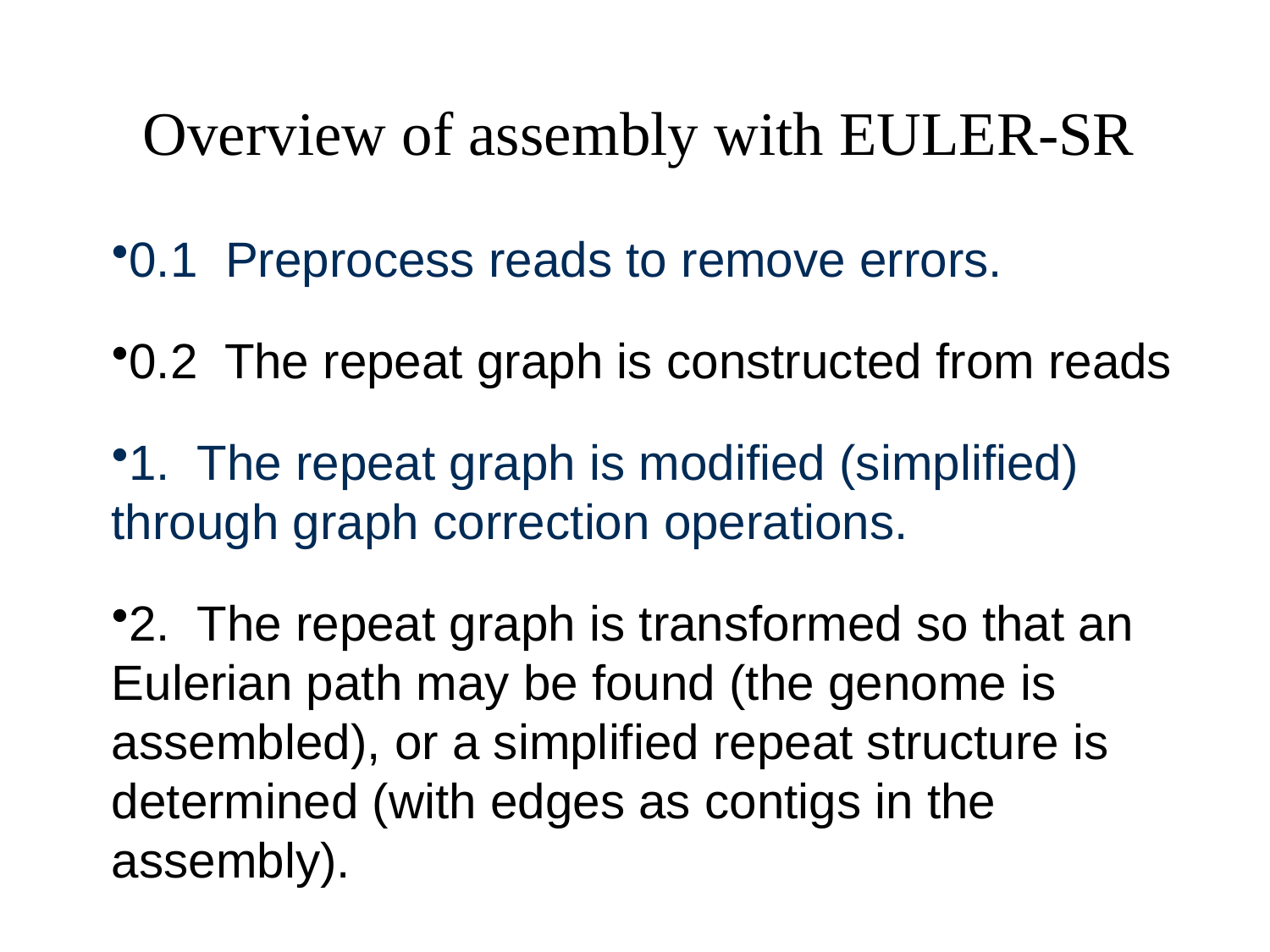

# Overview of assembly with EULER-SR
0.1  Preprocess reads to remove errors.
0.2  The repeat graph is constructed from reads
1.  The repeat graph is modified (simplified) through graph correction operations.
2.  The repeat graph is transformed so that an Eulerian path may be found (the genome is assembled), or a simplified repeat structure is determined (with edges as contigs in the assembly).